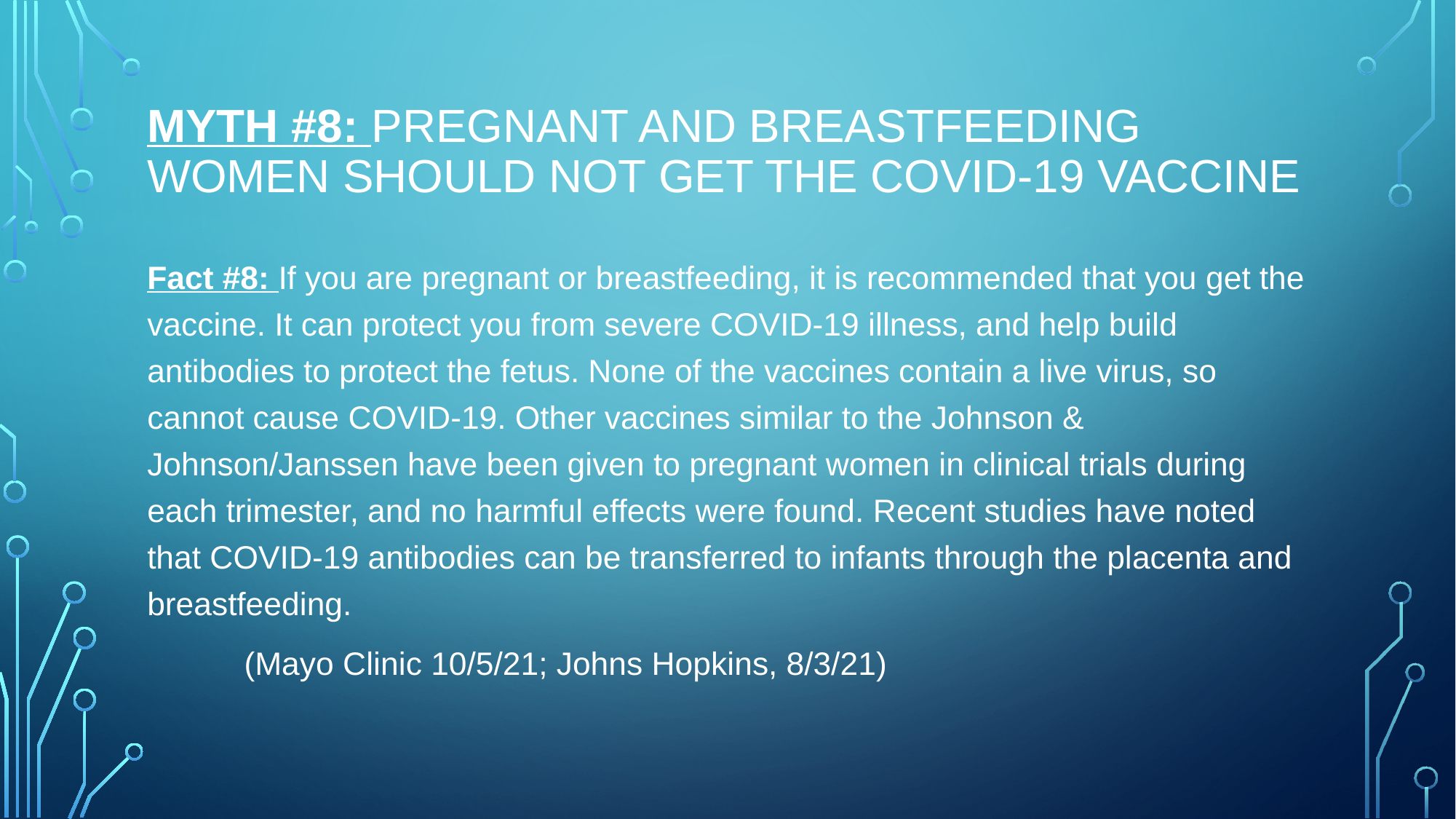

# Myth #8: Pregnant and breastfeeding women should not get the covid-19 vaccine
Fact #8: If you are pregnant or breastfeeding, it is recommended that you get the vaccine. It can protect you from severe COVID-19 illness, and help build antibodies to protect the fetus. None of the vaccines contain a live virus, so cannot cause COVID-19. Other vaccines similar to the Johnson & Johnson/Janssen have been given to pregnant women in clinical trials during each trimester, and no harmful effects were found. Recent studies have noted that COVID-19 antibodies can be transferred to infants through the placenta and breastfeeding.
				(Mayo Clinic 10/5/21; Johns Hopkins, 8/3/21)